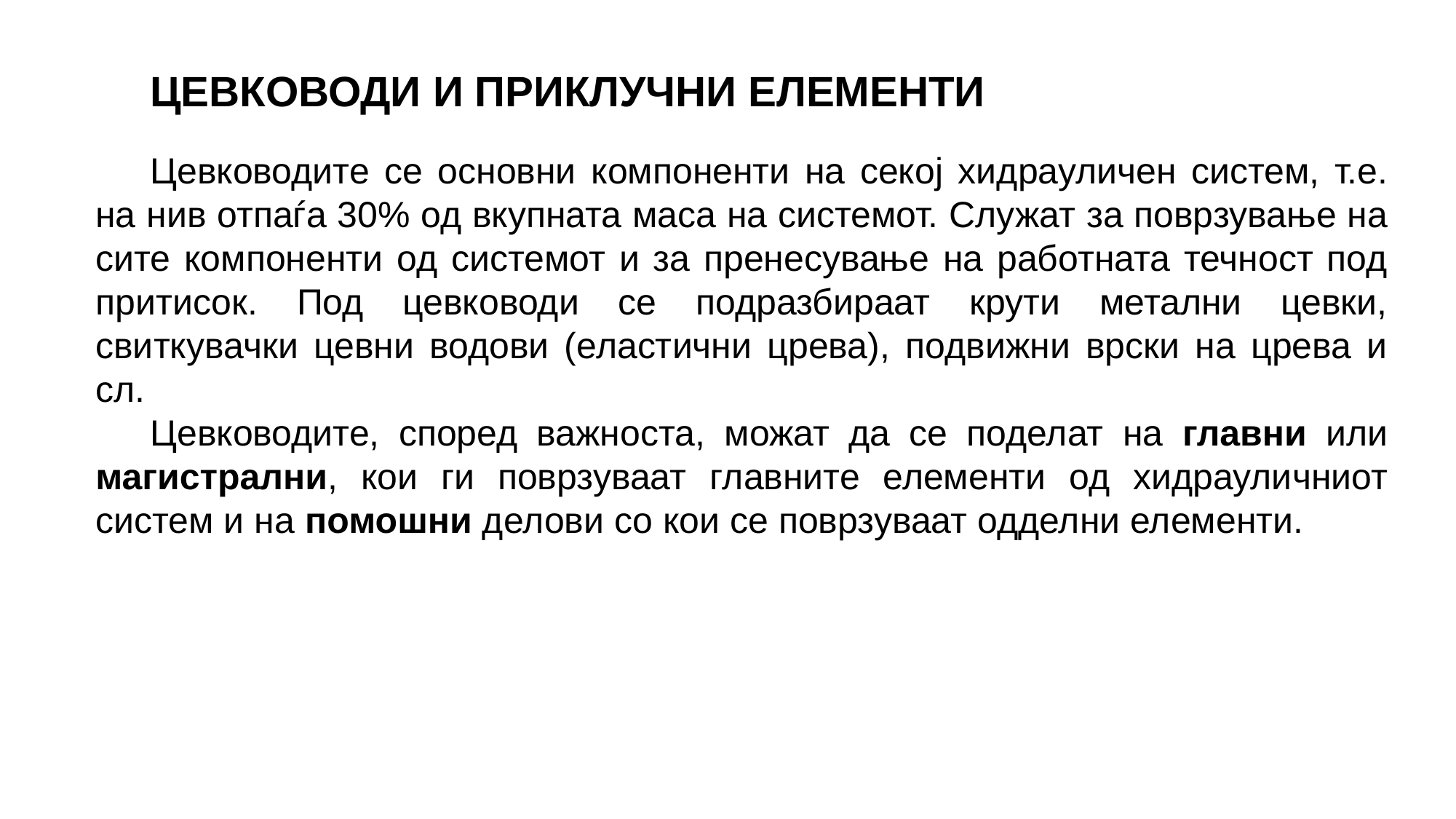

ЦЕВКОВОДИ И ПРИКЛУЧНИ ЕЛЕМЕНТИ

Цевководите се основни компоненти на секој хидрауличен систем, т.е. на нив отпаѓа 30% од вкупната маса на системот. Служат за поврзување на сите компоненти од системот и за пренесување на работната течност под притисок. Под цевководи се подразбираат крути метални цевки, свиткувачки цевни водови (еластични црева), подвижни врски на црева и сл.
Цевководите, според важноста, можат да се поделат на главни или магистрални, кои ги поврзуваат главните елементи од хидрауличниот систем и на помошни делови со кои се поврзуваат одделни елементи.